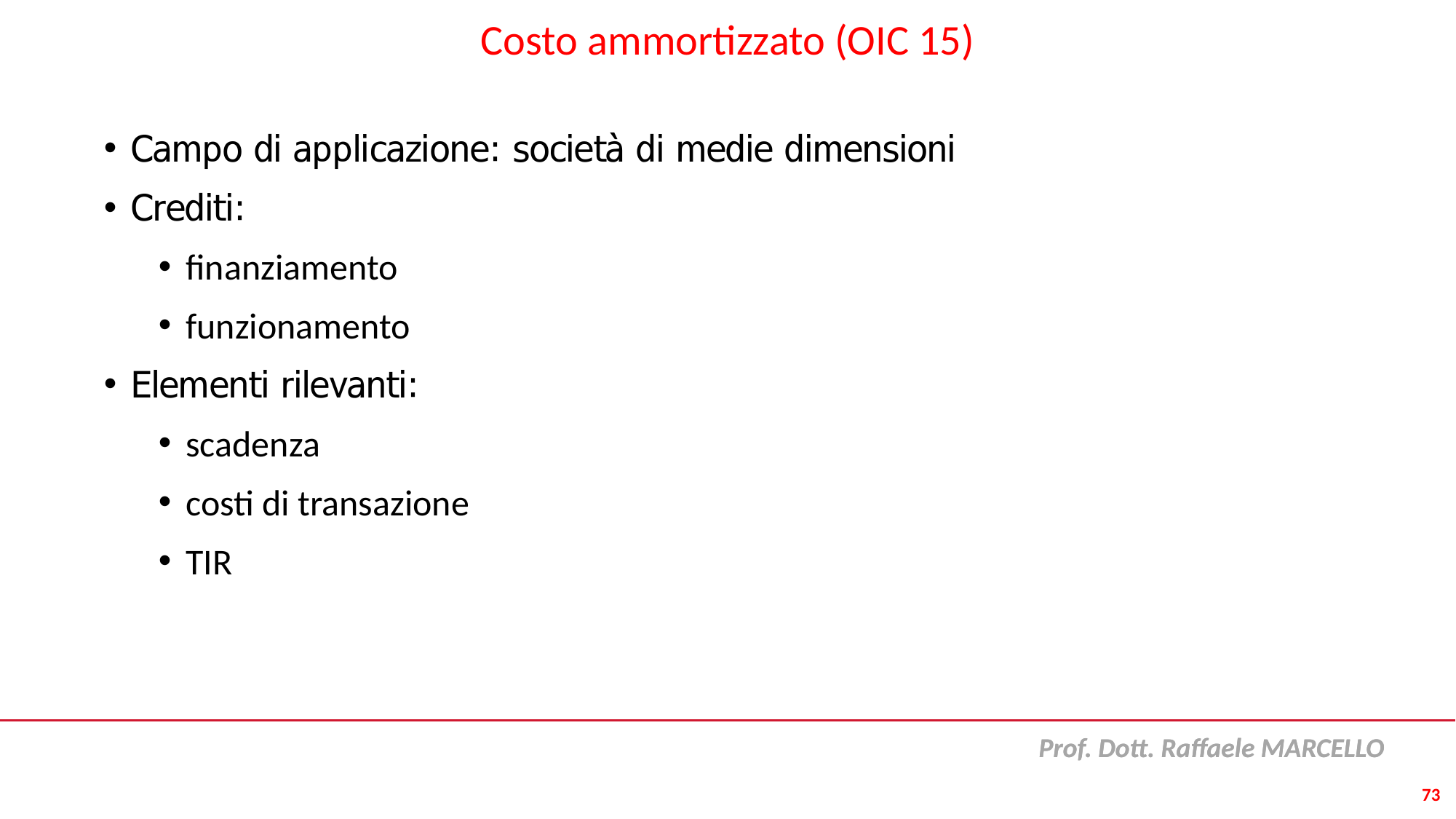

# Costo ammortizzato (OIC 15)
Campo di applicazione: società di medie dimensioni
Crediti:
finanziamento
funzionamento
Elementi rilevanti:
scadenza
costi di transazione
TIR
73